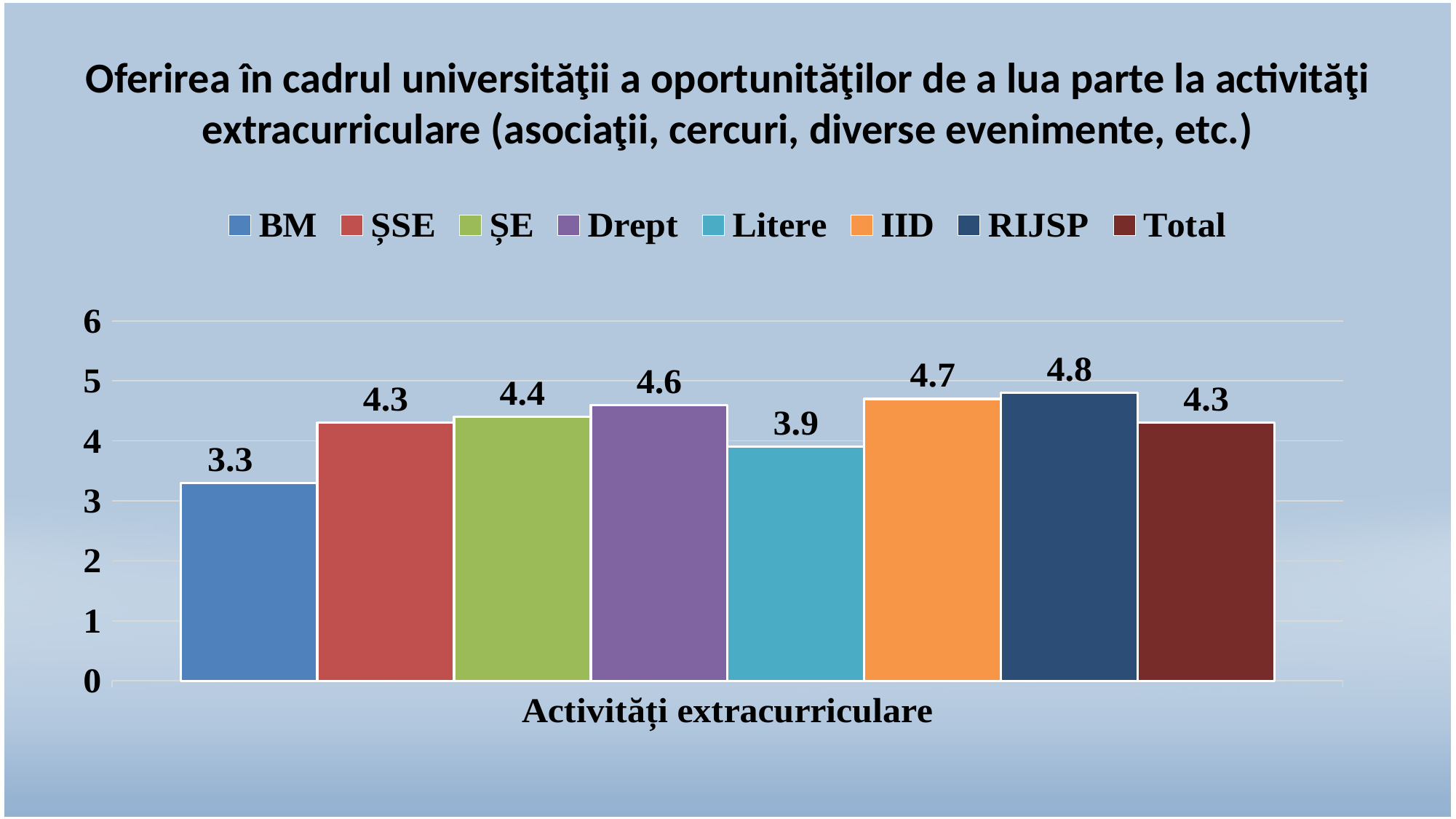

# Oferirea în cadrul universităţii a oportunităţilor de a lua parte la activităţi extracurriculare (asociaţii, cercuri, diverse evenimente, etc.)

### Chart

| Category | BM | ȘSE | ȘE | Drept | Litere | IID | RIJSP | Total |
|---|---|---|---|---|---|---|---|---|
| Activități extracurriculare | 3.3 | 4.3 | 4.4 | 4.6 | 3.9 | 4.7 | 4.8 | 4.3 |